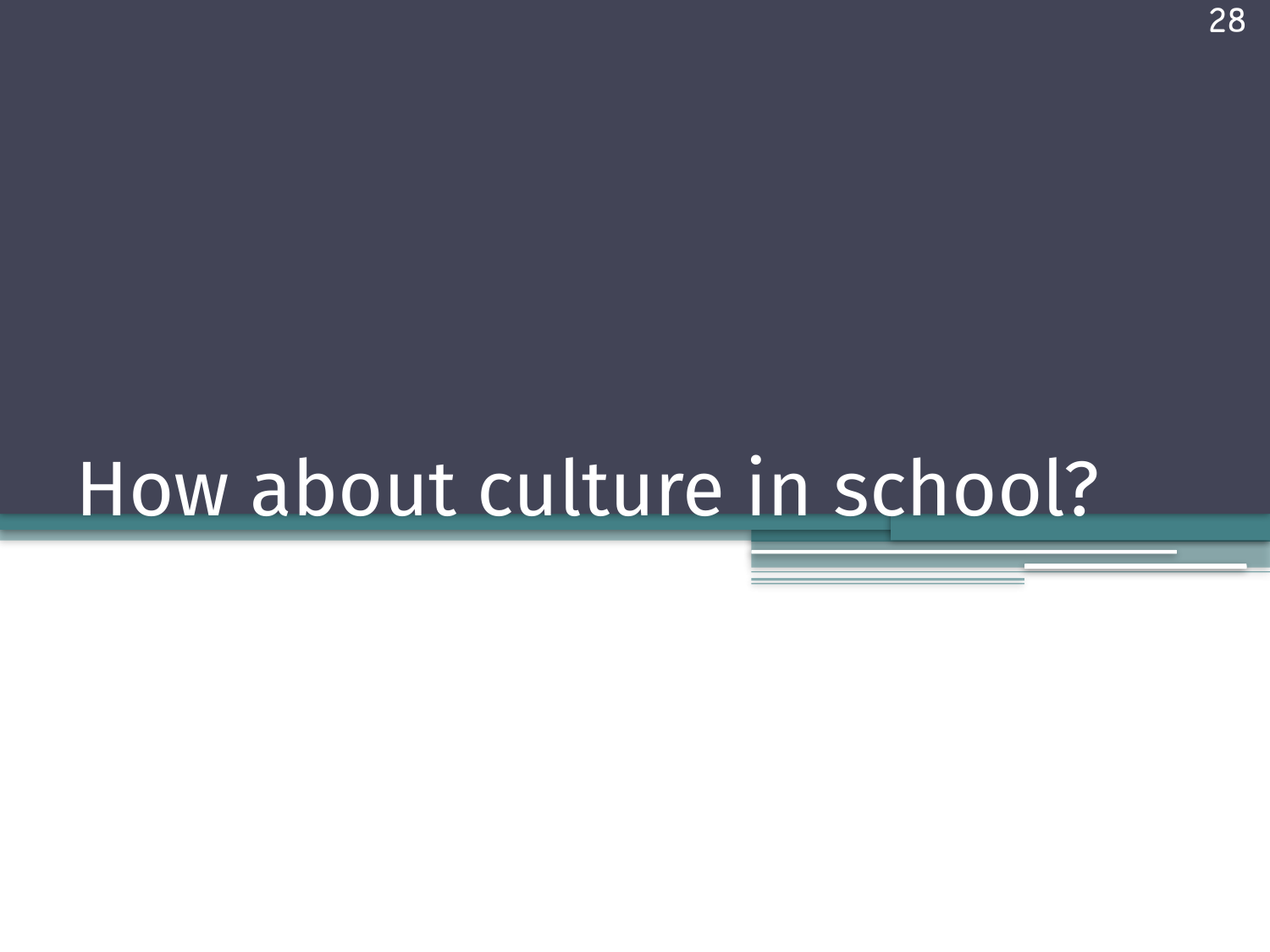

28
# How about culture in school?